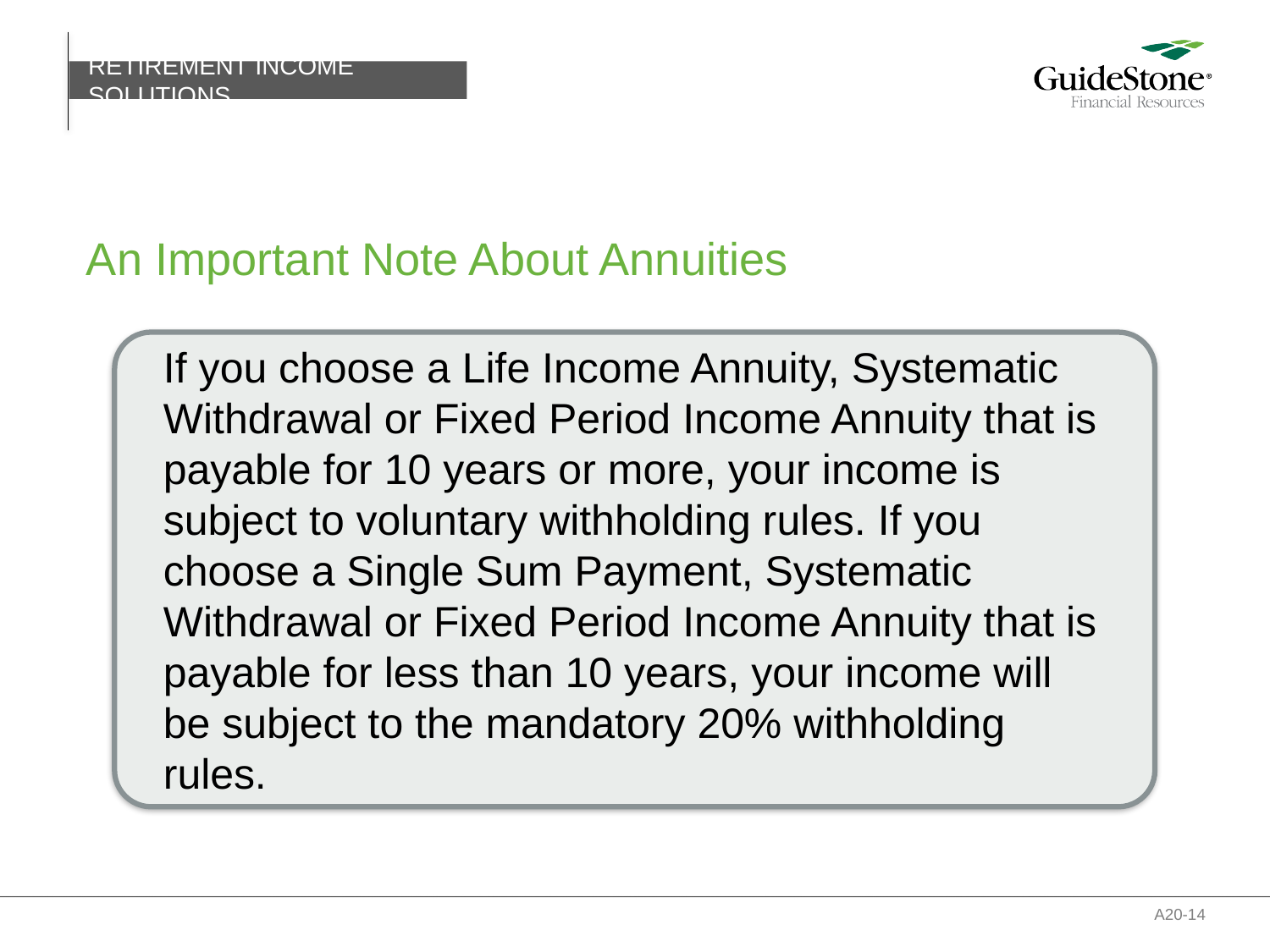

RETIREMENT INCOME SOLUTIONS
# An Important Note About Annuities
If you choose a Life Income Annuity, Systematic Withdrawal or Fixed Period Income Annuity that is payable for 10 years or more, your income is subject to voluntary withholding rules. If you choose a Single Sum Payment, Systematic Withdrawal or Fixed Period Income Annuity that is payable for less than 10 years, your income will be subject to the mandatory 20% withholding rules.
A20-14